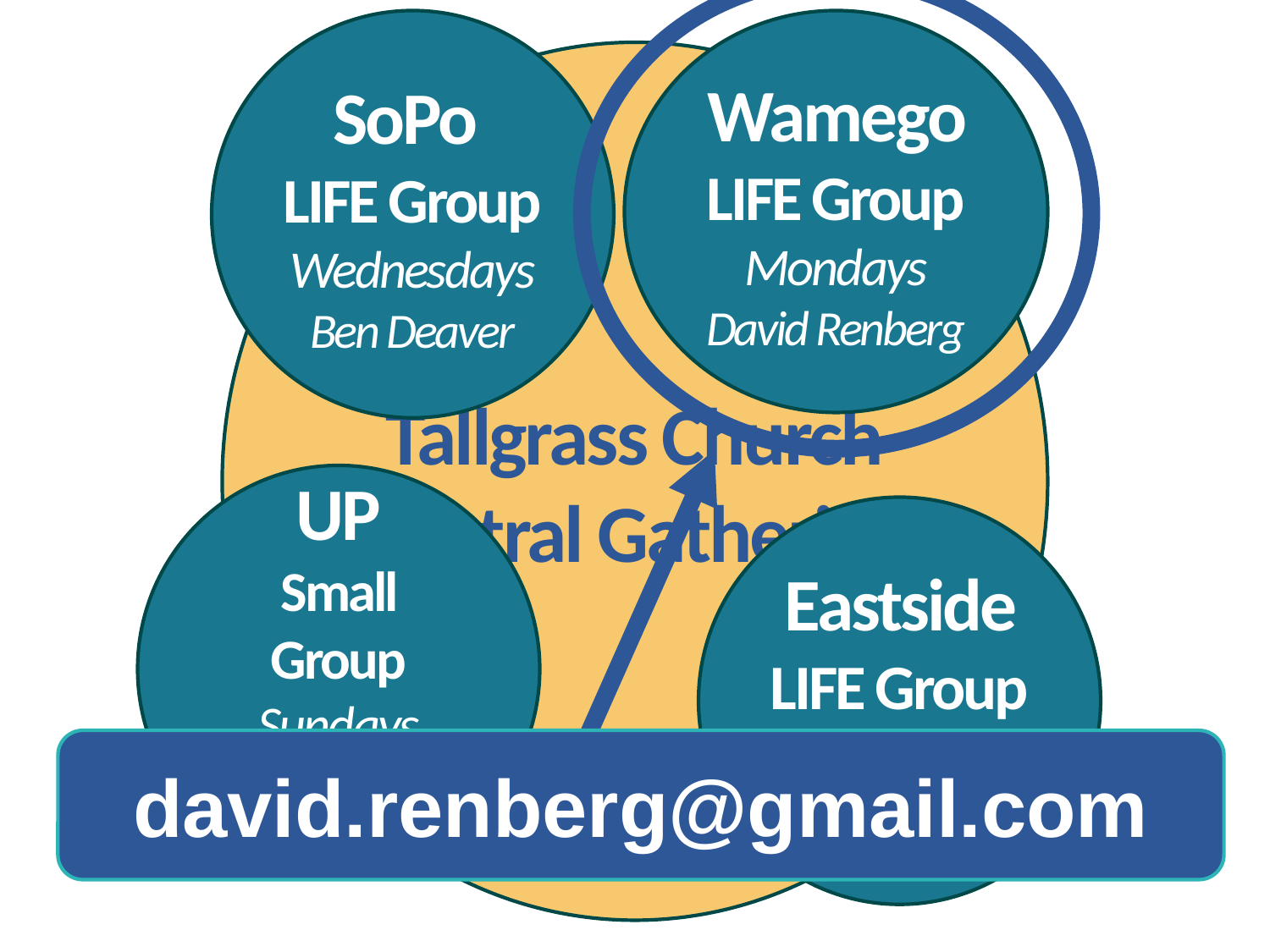

SoPo
LIFE Group
Wednesdays
Ben Deaver
Wamego LIFE Group
Mondays
David Renberg
Tallgrass Church
Central Gathering
UP
Small Group
Sundays
Travis & Aly
Gilbert
Eastside LIFE Group
Tuesdays
Dave Geldart
david.renberg@gmail.com